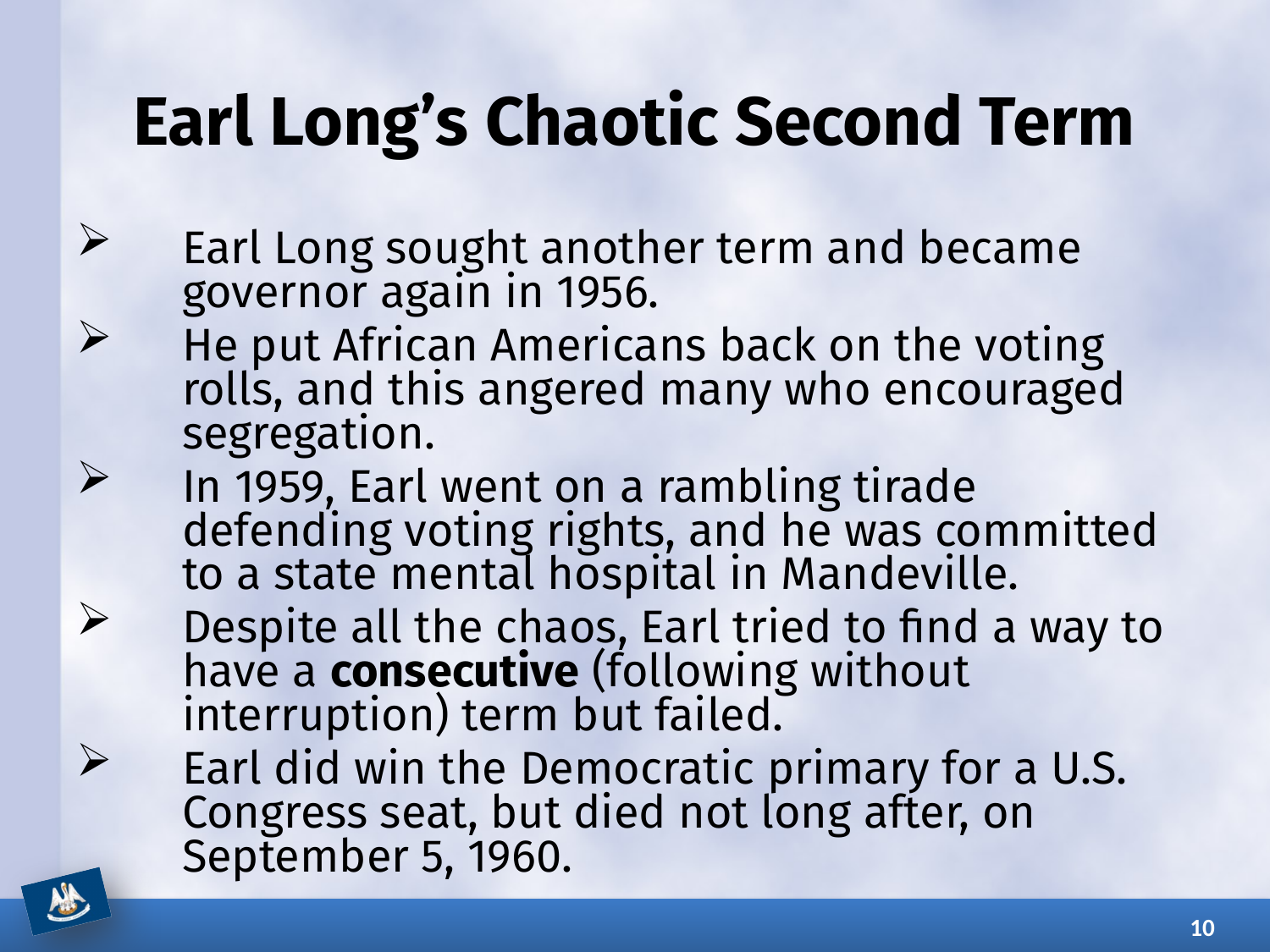

# Earl Long’s Chaotic Second Term
Earl Long sought another term and became governor again in 1956.
He put African Americans back on the voting rolls, and this angered many who encouraged segregation.
In 1959, Earl went on a rambling tirade defending voting rights, and he was committed to a state mental hospital in Mandeville.
Despite all the chaos, Earl tried to find a way to have a consecutive (following without interruption) term but failed.
Earl did win the Democratic primary for a U.S. Congress seat, but died not long after, on September 5, 1960.
10